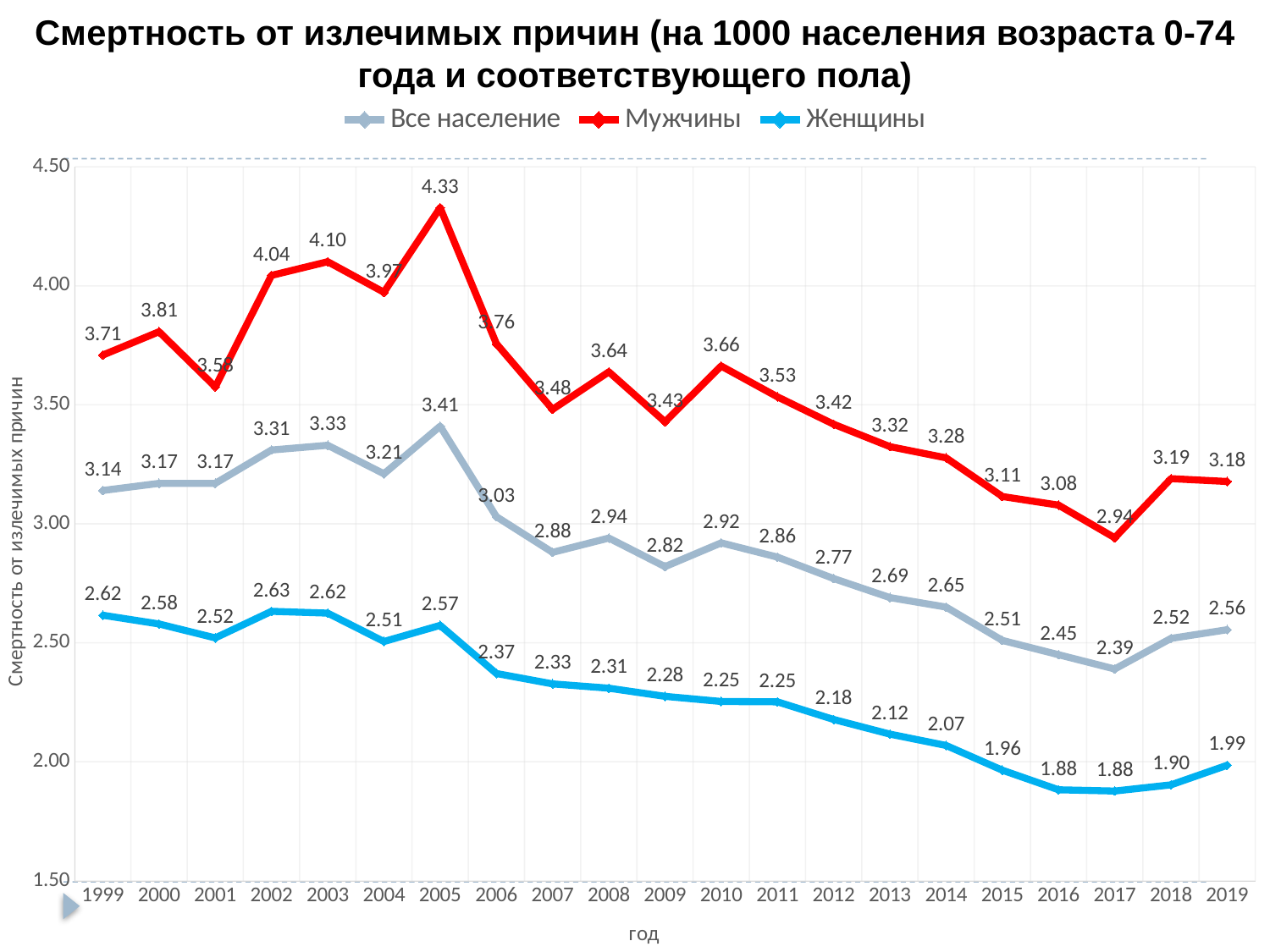

Смертность от излечимых причин (на 1000 населения возраста 0-74 года и соответствующего пола)

### Chart

| Category | Все население | Мужчины | Женщины |
|---|---|---|---|
| 1999 | 3.14 | 3.7090105010218744 | 2.615801671097359 |
| 2000 | 3.17 | 3.8070290825770186 | 2.5790281302904403 |
| 2001 | 3.17 | 3.5752903138391567 | 2.520569708530485 |
| 2002 | 3.3099999999999996 | 4.043784677540841 | 2.632262944325918 |
| 2003 | 3.3299999999999996 | 4.101297714723382 | 2.6247409041388274 |
| 2004 | 3.21 | 3.972808828066159 | 2.5053860860267743 |
| 2005 | 3.4099999999999997 | 4.328043922528317 | 2.5732415952719614 |
| 2006 | 3.03 | 3.75653337250704 | 2.3709751444280167 |
| 2007 | 2.88 | 3.4807496035995436 | 2.3273214944413776 |
| 2008 | 2.94 | 3.638499017407584 | 2.309297121497084 |
| 2009 | 2.82 | 3.428471676704198 | 2.2751647784143882 |
| 2010 | 2.92 | 3.662768955470096 | 2.25339546124353 |
| 2011 | 2.86 | 3.5334920939909673 | 2.2519640079544785 |
| 2012 | 2.77 | 3.4184440329973356 | 2.1778455470390727 |
| 2013 | 2.69 | 3.324192030753125 | 2.116352928789478 |
| 2014 | 2.65 | 3.277142347322245 | 2.0683799935733487 |
| 2015 | 2.51 | 3.114698832730451 | 1.9645796699717974 |
| 2016 | 2.4499999999999997 | 3.0784208470659773 | 1.882236079530824 |
| 2017 | 2.3899999999999997 | 2.9412509875186843 | 1.8770487300162986 |
| 2018 | 2.5185111301470333 | 3.1897248004649086 | 1.9031204497760719 |
| 2019 | 2.555059863313551 | 3.177785720750642 | 1.985233400911516 |